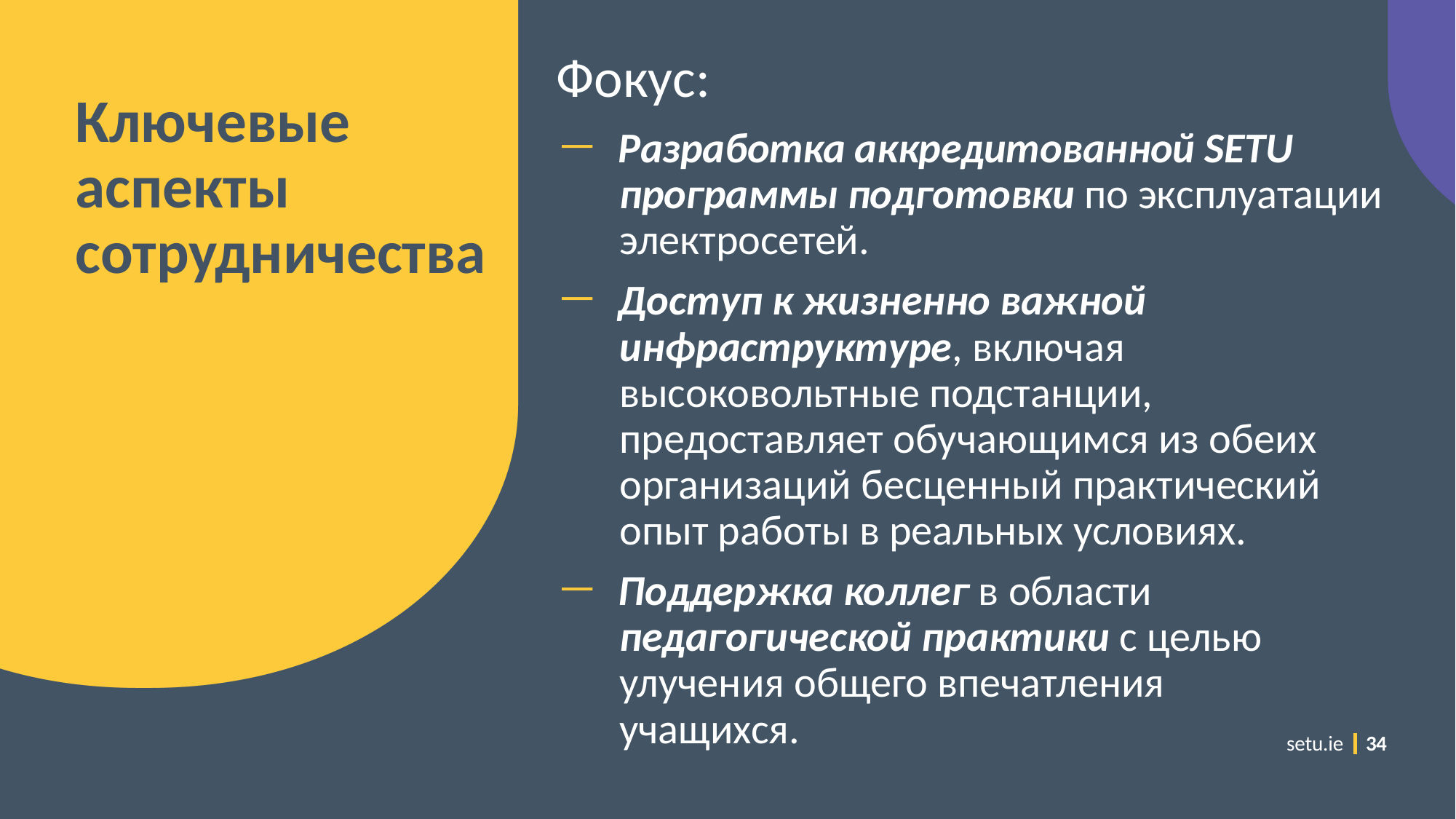

Фокус:
－ Разработка аккредитованной SETU программы подготовки по эксплуатации электросетей.
－ Доступ к жизненно важной инфраструктуре, включая высоковольтные подстанции, предоставляет обучающимся из обеих организаций бесценный практический опыт работы в реальных условиях.
－ Поддержка коллег в области педагогической практики с целью улучения общего впечатления учащихся.
# Ключевые аспекты сотрудничества
setu.ie
34